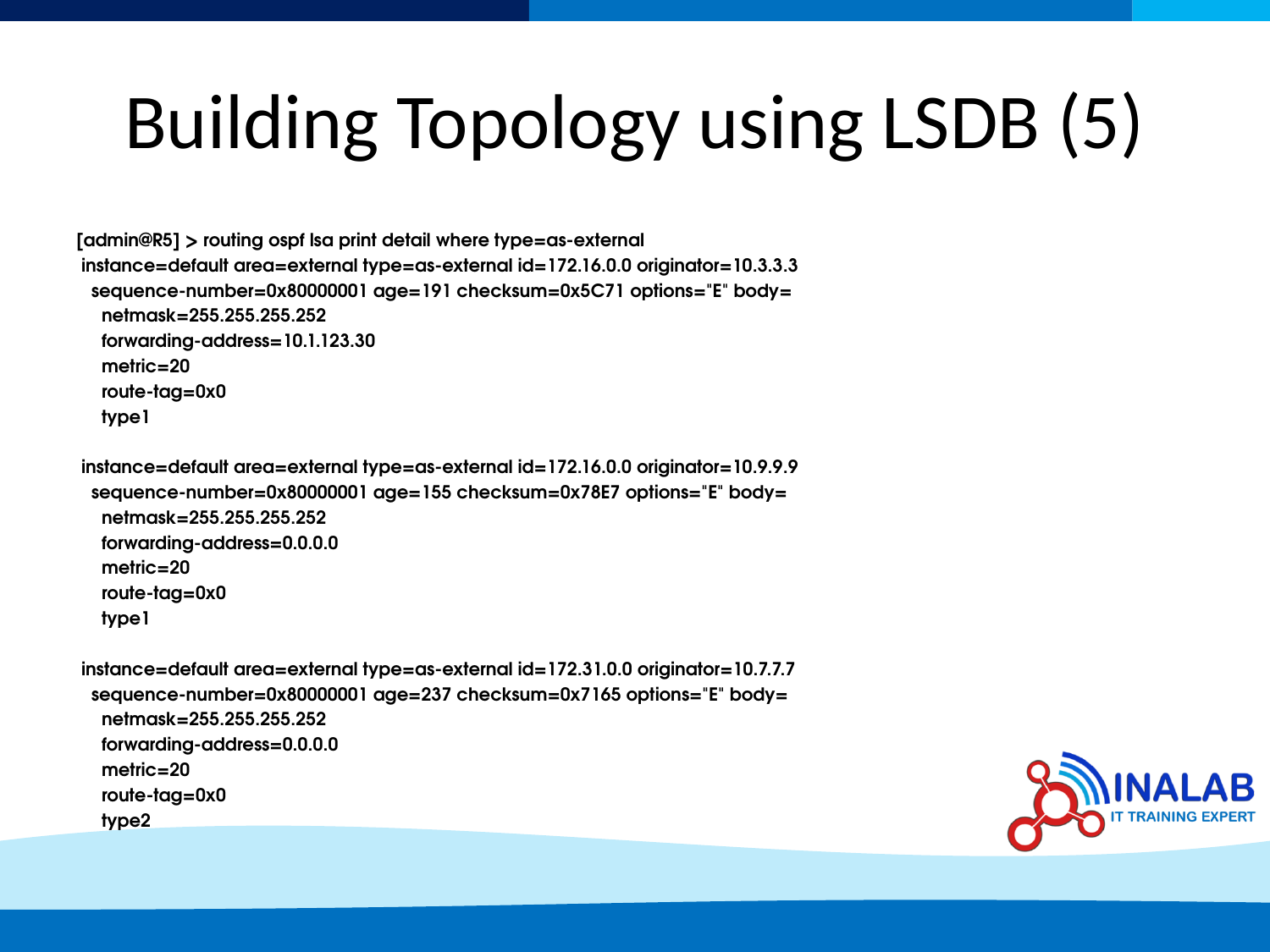

# Building Topology using LSDB (5)
[admin@R5] > routing ospf lsa print detail where type=as-external
 instance=default area=external type=as-external id=172.16.0.0 originator=10.3.3.3
   sequence-number=0x80000001 age=191 checksum=0x5C71 options="E" body=
     netmask=255.255.255.252
     forwarding-address=10.1.123.30
     metric=20
     route-tag=0x0
     type1

 instance=default area=external type=as-external id=172.16.0.0 originator=10.9.9.9
   sequence-number=0x80000001 age=155 checksum=0x78E7 options="E" body=
     netmask=255.255.255.252
     forwarding-address=0.0.0.0
     metric=20
     route-tag=0x0
     type1

 instance=default area=external type=as-external id=172.31.0.0 originator=10.7.7.7
   sequence-number=0x80000001 age=237 checksum=0x7165 options="E" body=
     netmask=255.255.255.252
     forwarding-address=0.0.0.0
     metric=20
     route-tag=0x0
     type2